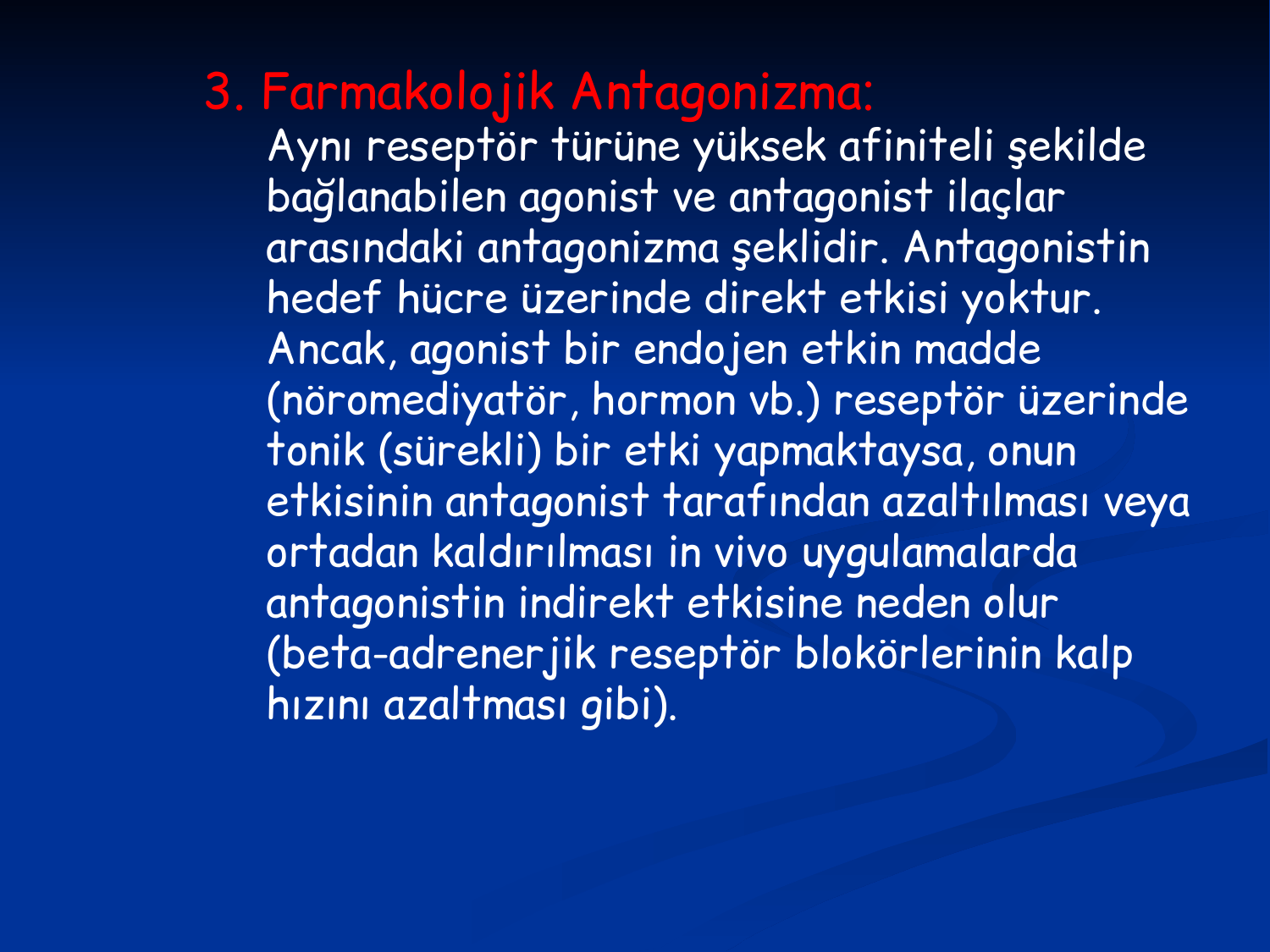

3. Farmakolojik Antagonizma:
	Aynı reseptör türüne yüksek afiniteli şekilde bağlanabilen agonist ve antagonist ilaçlar arasındaki antagonizma şeklidir. Antagonistin hedef hücre üzerinde direkt etkisi yoktur. Ancak, agonist bir endojen etkin madde (nöromediyatör, hormon vb.) reseptör üzerinde tonik (sürekli) bir etki yapmaktaysa, onun etkisinin antagonist tarafından azaltılması veya ortadan kaldırılması in vivo uygulamalarda antagonistin indirekt etkisine neden olur (beta-adrenerjik reseptör blokörlerinin kalp hızını azaltması gibi).